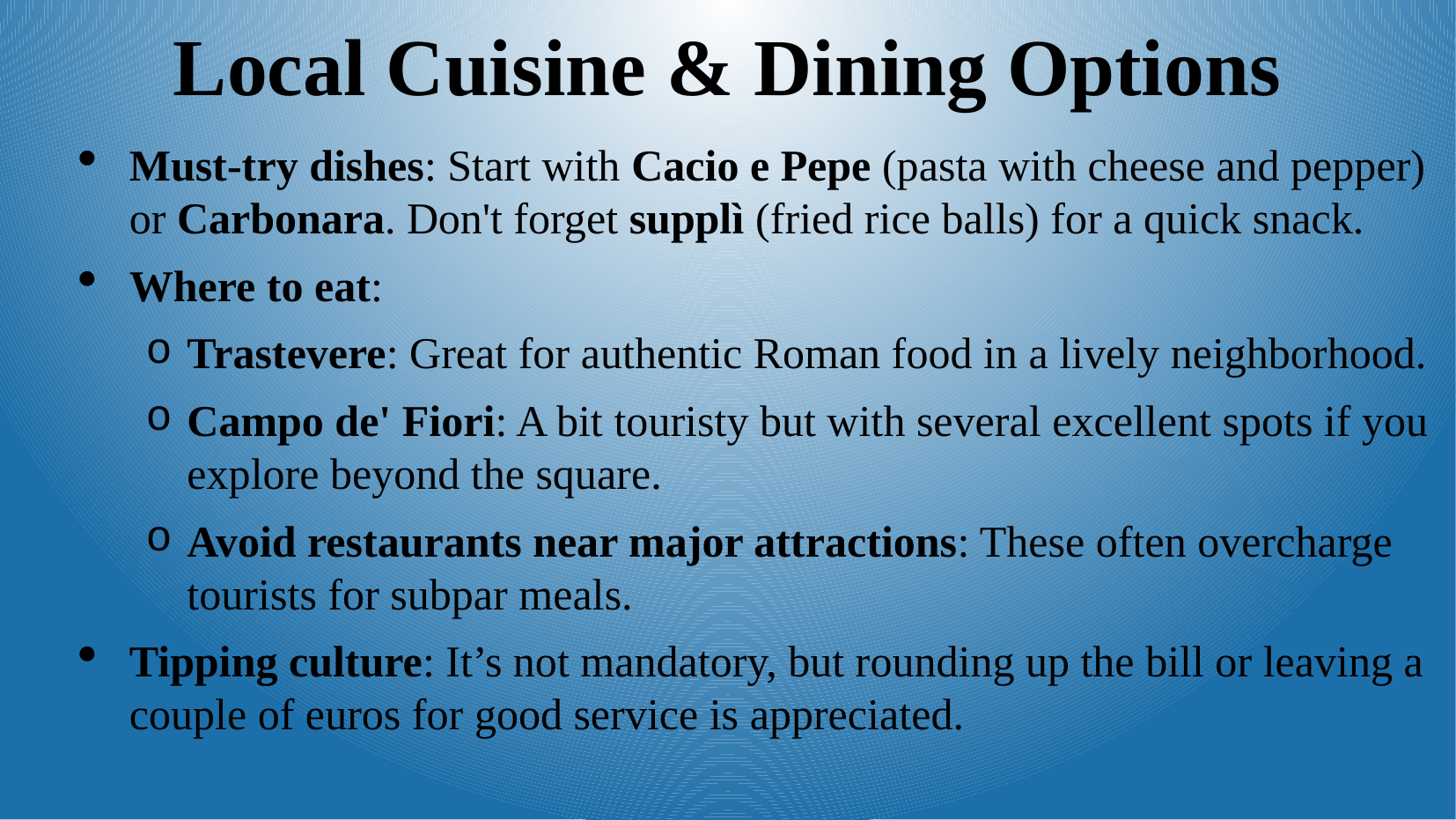

Local Cuisine & Dining Options

Must-try dishes: Start with Cacio e Pepe (pasta with cheese and pepper) or Carbonara. Don't forget supplì (fried rice balls) for a quick snack.
Where to eat:
Trastevere: Great for authentic Roman food in a lively neighborhood.
Campo de' Fiori: A bit touristy but with several excellent spots if you explore beyond the square.
Avoid restaurants near major attractions: These often overcharge tourists for subpar meals.
Tipping culture: It’s not mandatory, but rounding up the bill or leaving a couple of euros for good service is appreciated.